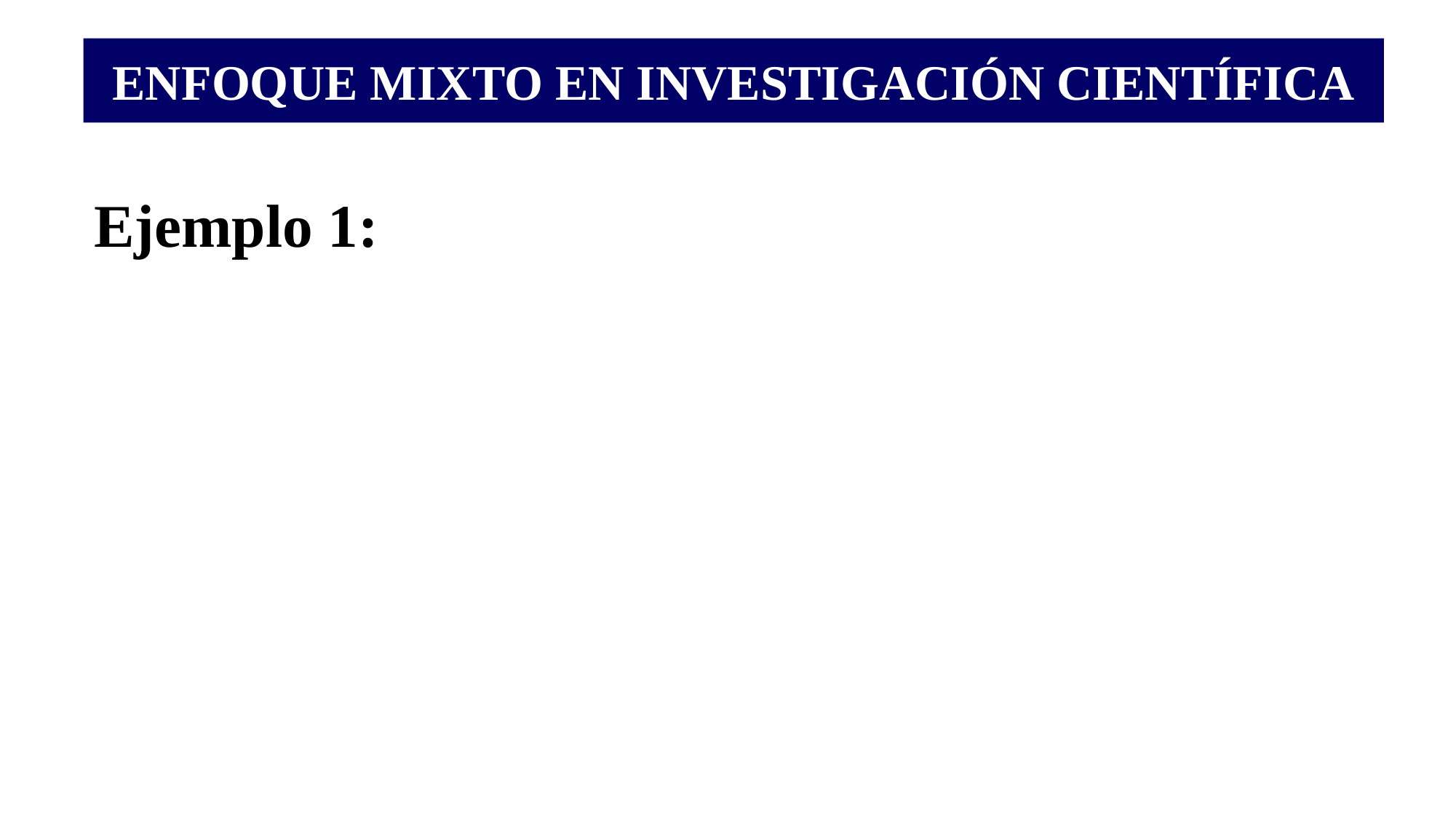

# ENFOQUE MIXTO EN INVESTIGACIÓN CIENTÍFICA
Ejemplo 1: